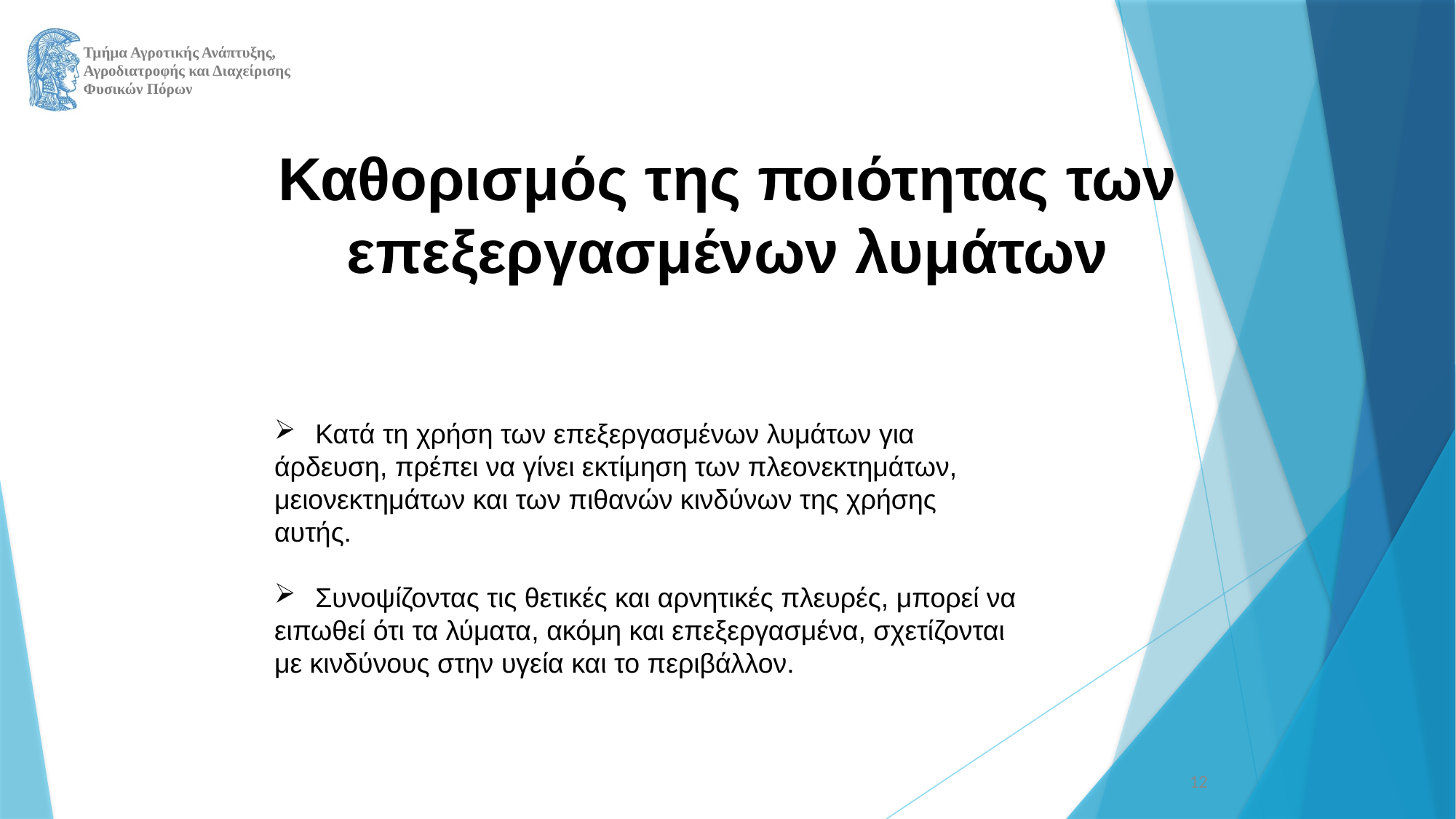

Καθορισμός της ποιότητας των επεξεργασμένων λυμάτων

Κατά τη χρήση των επεξεργασμένων λυμάτων για
άρδευση, πρέπει να γίνει εκτίμηση των πλεονεκτημάτων,
μειονεκτημάτων και των πιθανών κινδύνων της χρήσης
αυτής.

Συνοψίζοντας τις θετικές και αρνητικές πλευρές, μπορεί να
ειπωθεί ότι τα λύματα, ακόμη και επεξεργασμένα, σχετίζονται
με κινδύνους στην υγεία και το περιβάλλον.

12